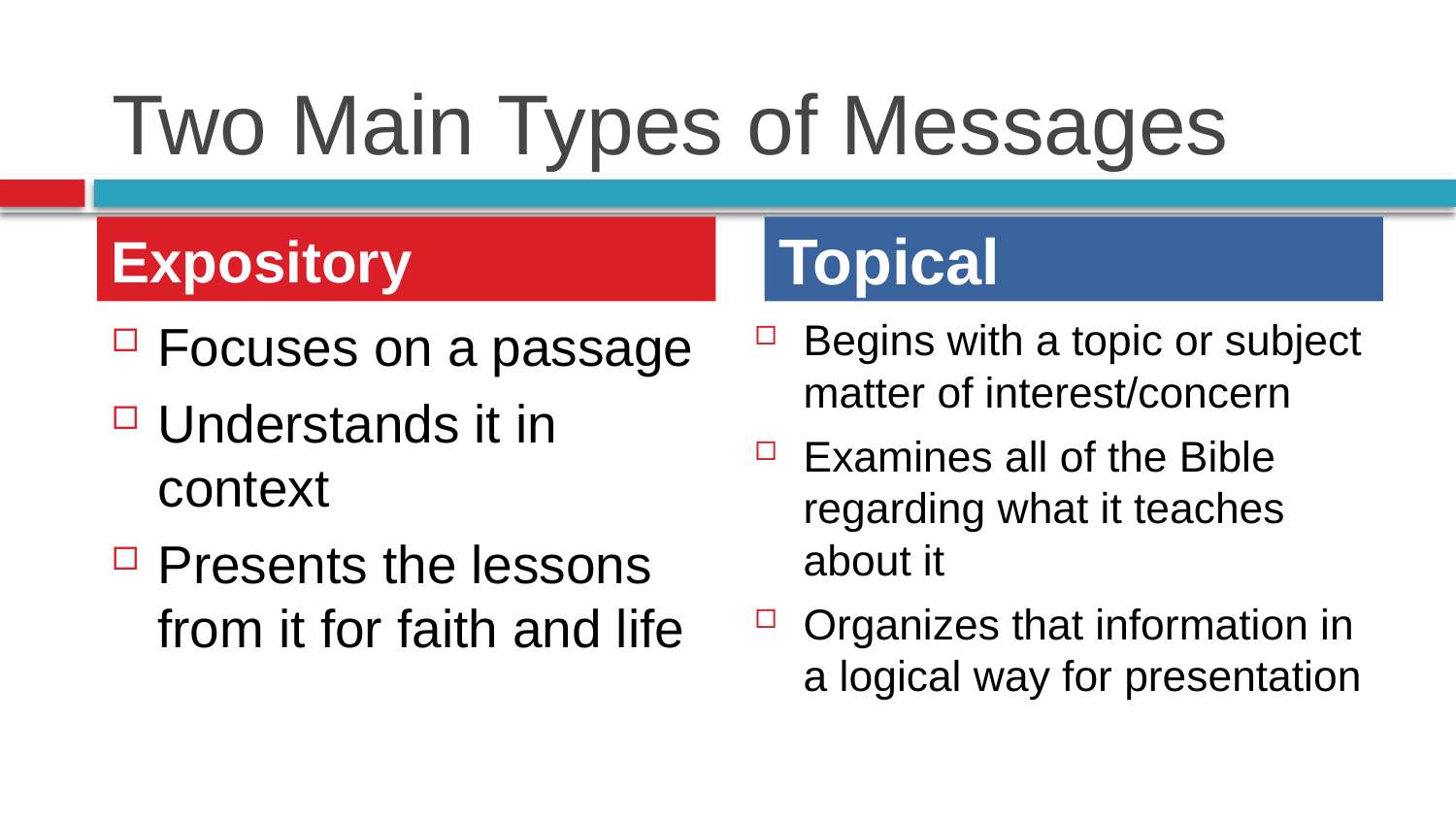

# Two Main Types of Messages
Expository
Topical
Focuses on a passage
Understands it in context
Presents the lessons from it for faith and life
Begins with a topic or subject matter of interest/concern
Examines all of the Bible regarding what it teaches about it
Organizes that information in a logical way for presentation